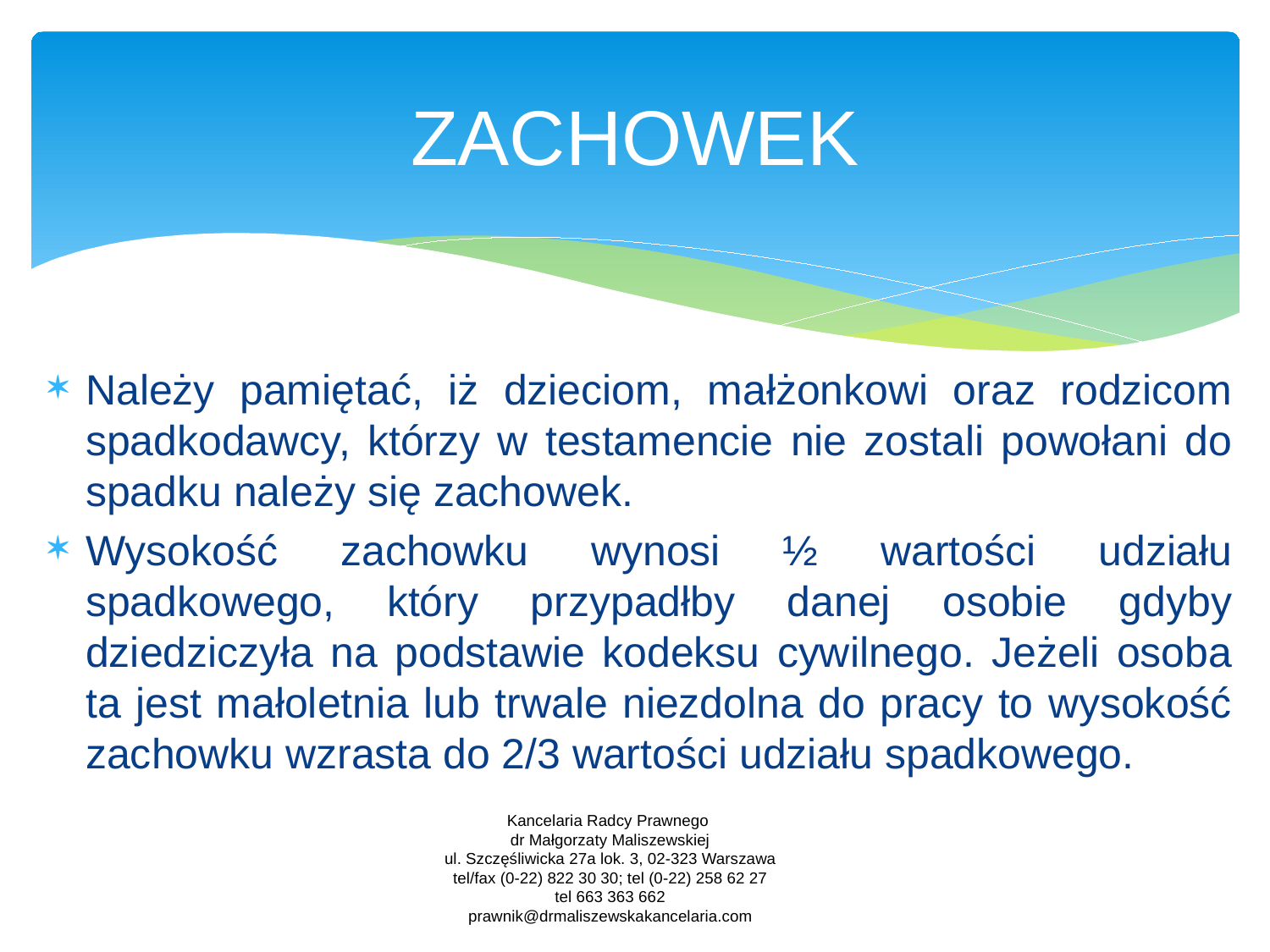

# ZACHOWEK
Należy pamiętać, iż dzieciom, małżonkowi oraz rodzicom spadkodawcy, którzy w testamencie nie zostali powołani do spadku należy się zachowek.
Wysokość zachowku wynosi ½ wartości udziału spadkowego, który przypadłby danej osobie gdyby dziedziczyła na podstawie kodeksu cywilnego. Jeżeli osoba ta jest małoletnia lub trwale niezdolna do pracy to wysokość zachowku wzrasta do 2/3 wartości udziału spadkowego.
Kancelaria Radcy Prawnego
dr Małgorzaty Maliszewskiej
ul. Szczęśliwicka 27a lok. 3, 02-323 Warszawa
tel/fax (0-22) 822 30 30; tel (0-22) 258 62 27
tel 663 363 662
prawnik@drmaliszewskakancelaria.com